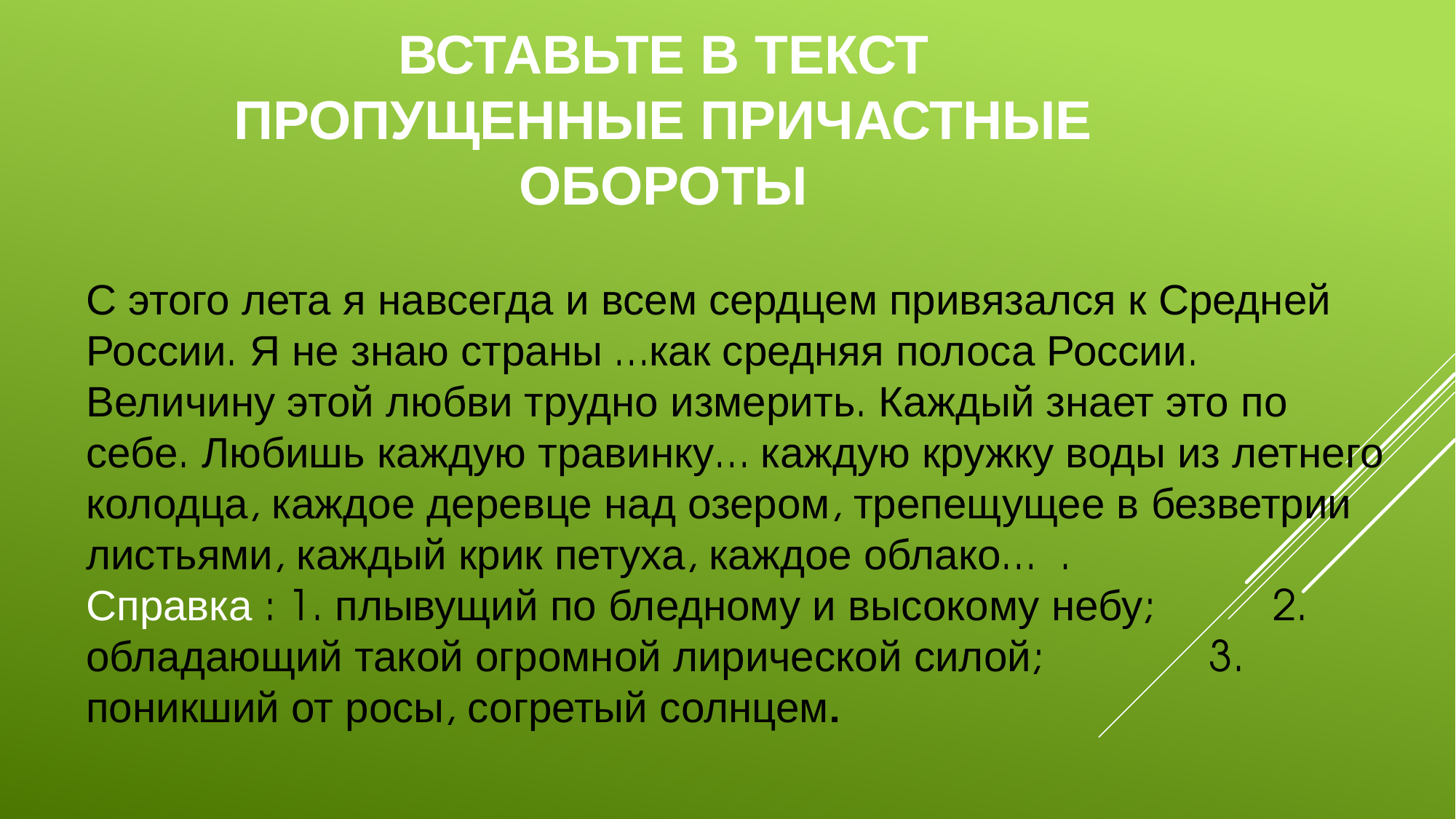

# Вставьте в текст пропущенные причастные обороты
С этого лета я навсегда и всем сердцем привязался к Средней России. Я не знаю страны …как средняя полоса России. Величину этой любви трудно измерить. Каждый знает это по себе. Любишь каждую травинку… каждую кружку воды из летнего колодца, каждое деревце над озером, трепещущее в безветрии листьями, каждый крик петуха, каждое облако…  .
Справка : 1. плывущий по бледному и высо­кому небу;          2. обладающий такой огромной лирической силой;              3. поникший от росы, согретый солнцем.